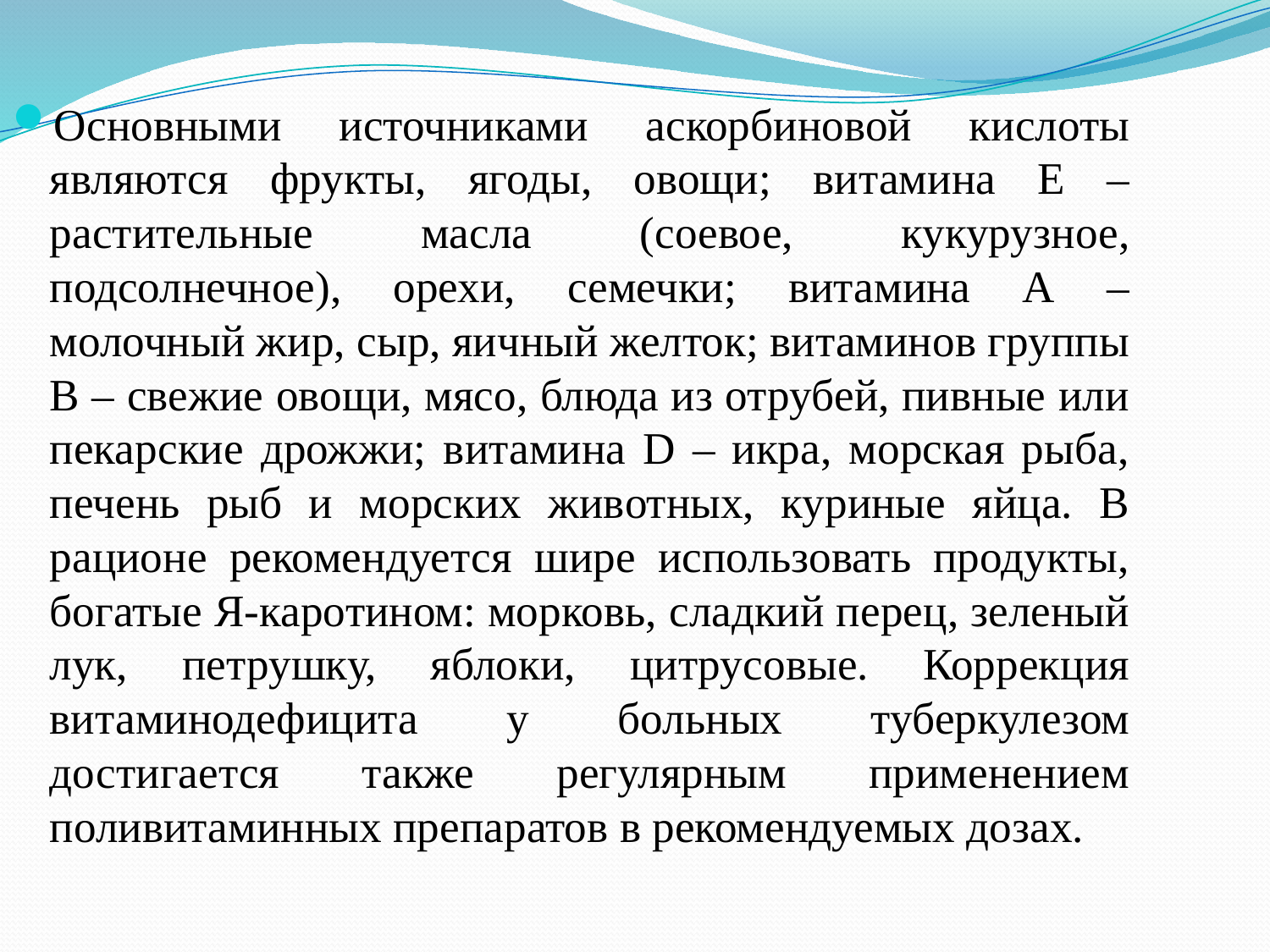

Основными источниками аскорбиновой кислоты являются фрукты, ягоды, овощи; витамина Е – растительные масла (соевое, кукурузное, подсолнечное), орехи, семечки; витамина А – молочный жир, сыр, яичный желток; витаминов группы В – свежие овощи, мясо, блюда из отрубей, пивные или пекарские дрожжи; витамина D – икра, морская рыба, печень рыб и морских животных, куриные яйца. В рационе рекомендуется шире использовать продукты, богатые Я-каротином: морковь, сладкий перец, зеленый лук, петрушку, яблоки, цитрусовые. Коррекция витаминодефицита у больных туберкулезом достигается также регулярным применением поливитаминных препаратов в рекомендуемых дозах.